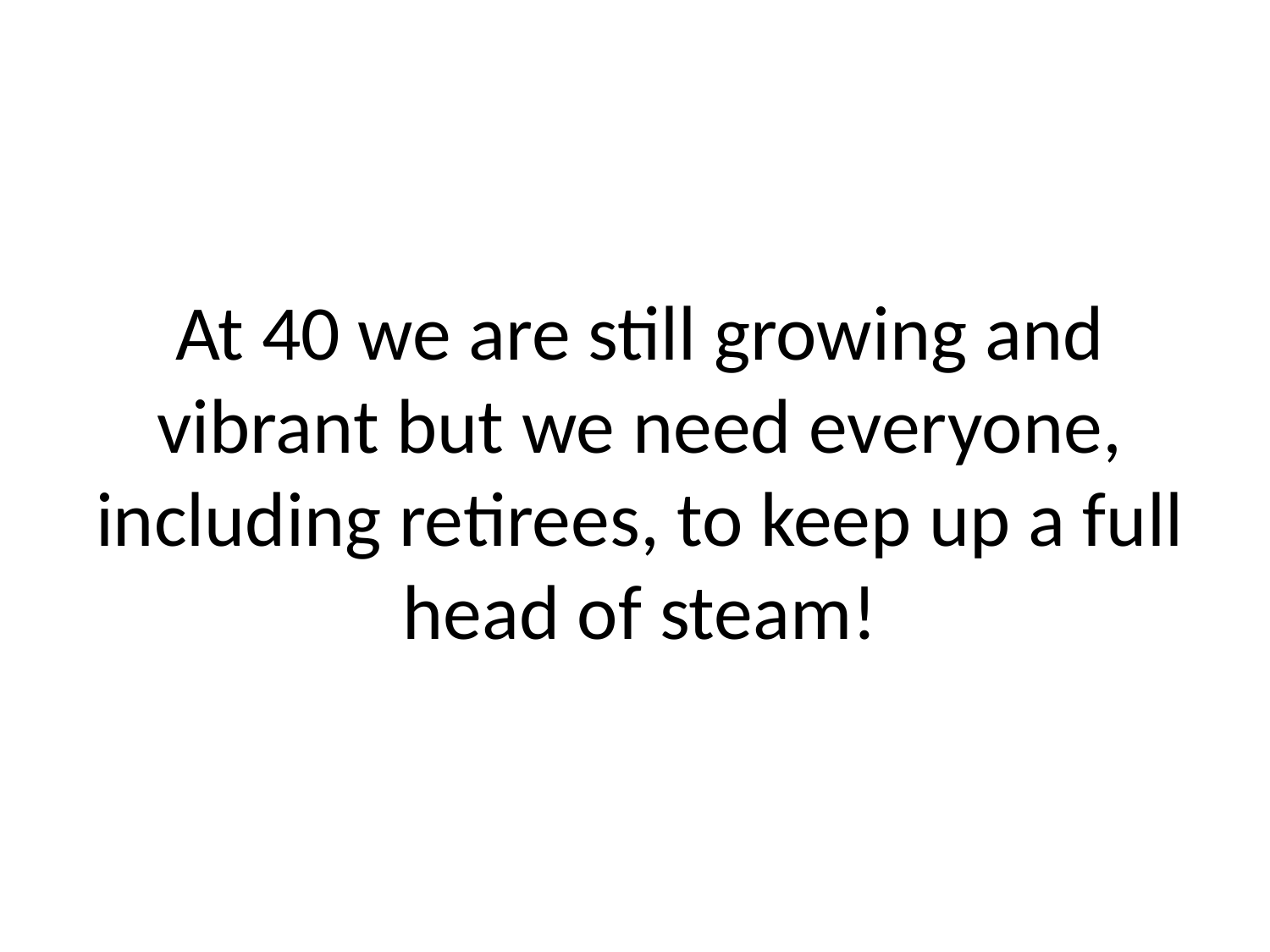

# At 40 we are still growing and vibrant but we need everyone, including retirees, to keep up a full head of steam!